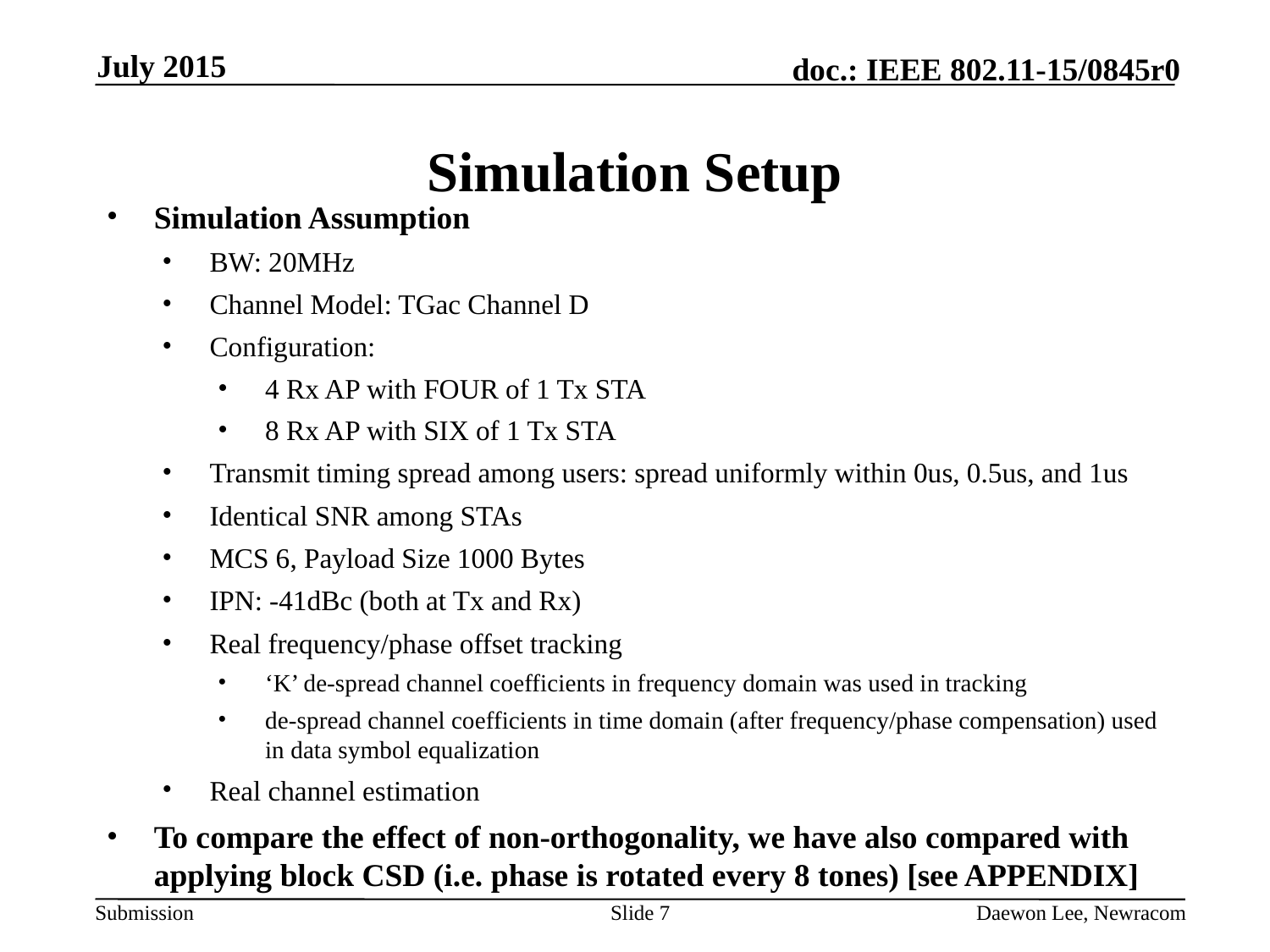

July 2015
# Simulation Setup
Simulation Assumption
BW: 20MHz
Channel Model: TGac Channel D
Configuration:
4 Rx AP with FOUR of 1 Tx STA
8 Rx AP with SIX of 1 Tx STA
Transmit timing spread among users: spread uniformly within 0us, 0.5us, and 1us
Identical SNR among STAs
MCS 6, Payload Size 1000 Bytes
IPN: -41dBc (both at Tx and Rx)
Real frequency/phase offset tracking
‘K’ de-spread channel coefficients in frequency domain was used in tracking
de-spread channel coefficients in time domain (after frequency/phase compensation) used in data symbol equalization
Real channel estimation
To compare the effect of non-orthogonality, we have also compared with applying block CSD (i.e. phase is rotated every 8 tones) [see APPENDIX]
Slide 7
Daewon Lee, Newracom